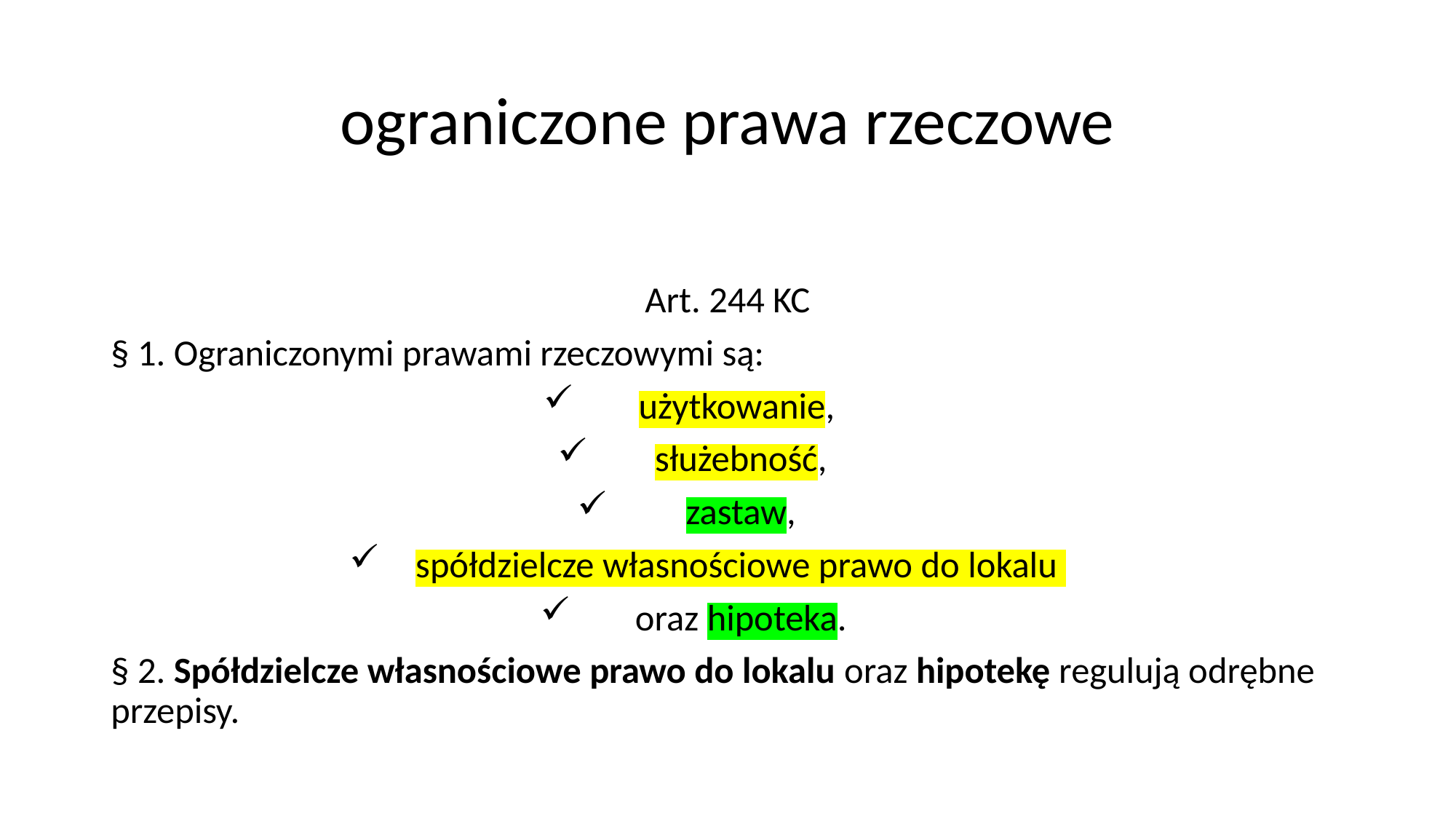

# ograniczone prawa rzeczowe

Art. 244 KC
§ 1. Ograniczonymi prawami rzeczowymi są:
użytkowanie,
służebność,
 zastaw,
spółdzielcze własnościowe prawo do lokalu
oraz hipoteka.
§ 2. Spółdzielcze własnościowe prawo do lokalu oraz hipotekę regulują odrębne przepisy.